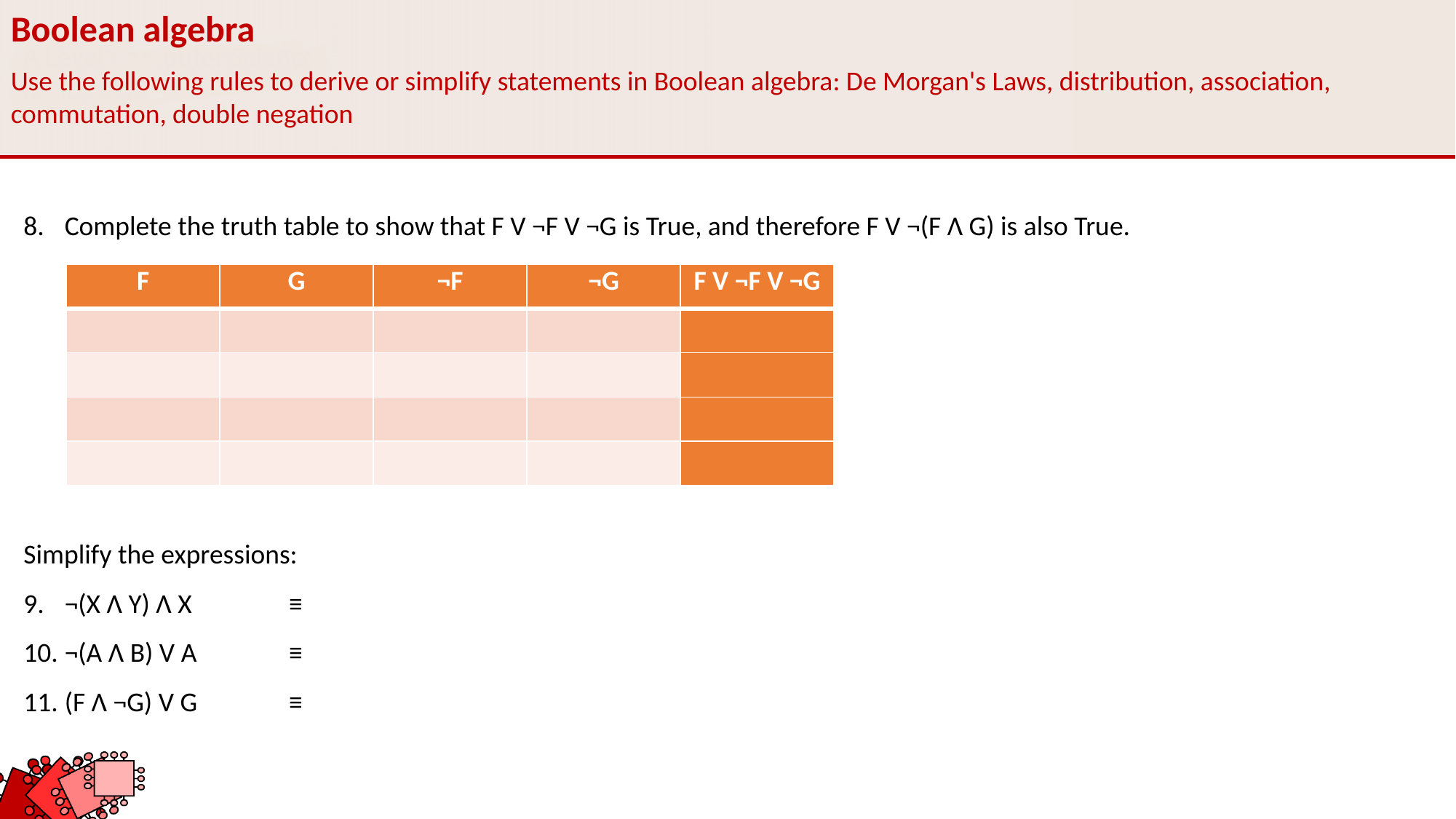

Boolean algebra
Use the following rules to derive or simplify statements in Boolean algebra: De Morgan's Laws, distribution, association, commutation, double negation
Complete the truth table to show that F V ¬F V ¬G is True, and therefore F V ¬(F Ʌ G) is also True.
| F | G | ¬F | ¬G | F V ¬F V ¬G |
| --- | --- | --- | --- | --- |
|  |  |  |  |  |
|  |  |  |  |  |
|  |  |  |  |  |
|  |  |  |  |  |
Simplify the expressions:
¬(X Ʌ Y) Ʌ X	 ≡
¬(A Ʌ B) V A	 ≡
(F Ʌ ¬G) V G	 ≡